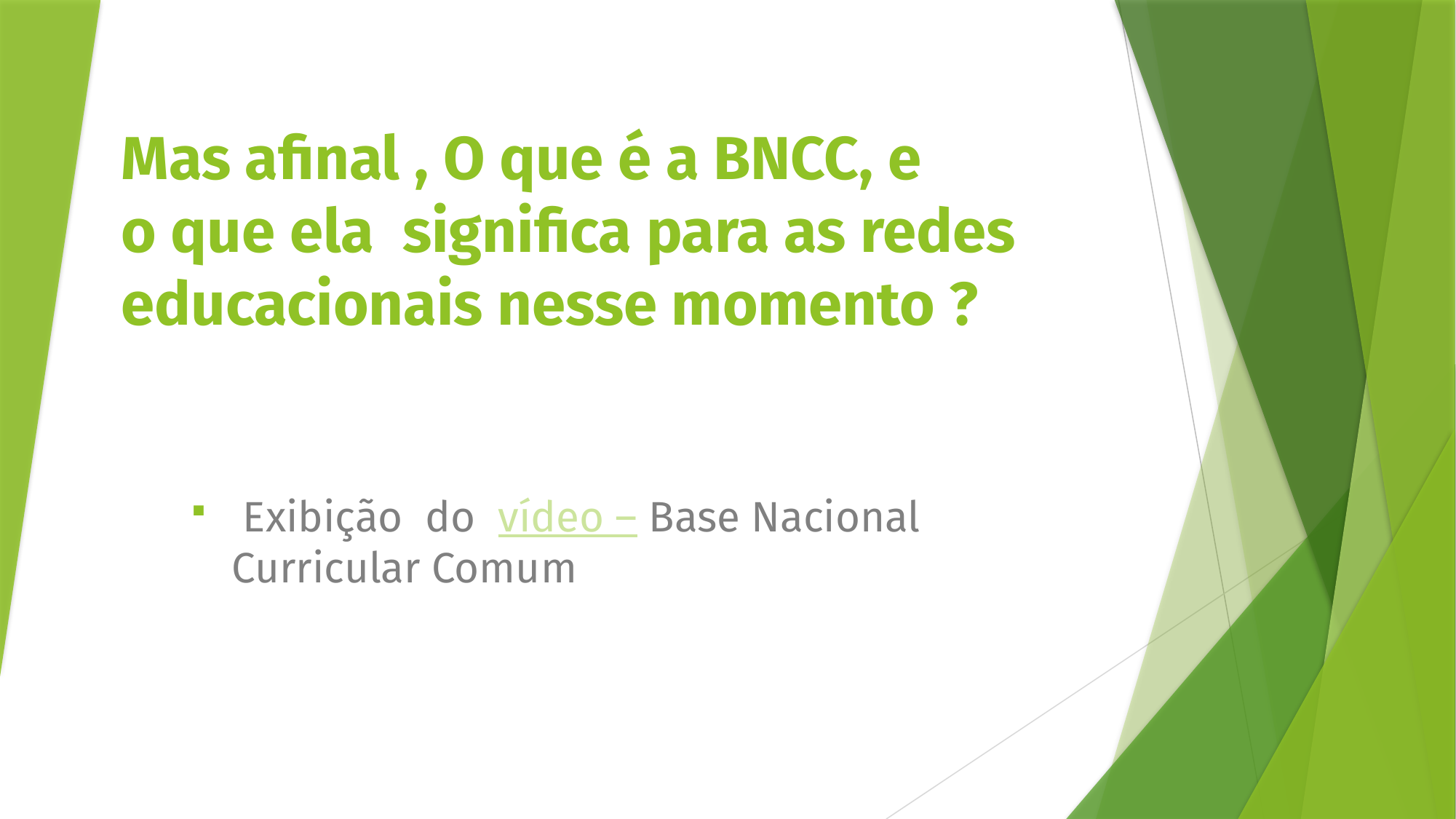

# Mas afinal , O que é a BNCC, e o que ela  significa para as redes educacionais nesse momento ?
 Exibição  do  vídeo – Base Nacional Curricular Comum